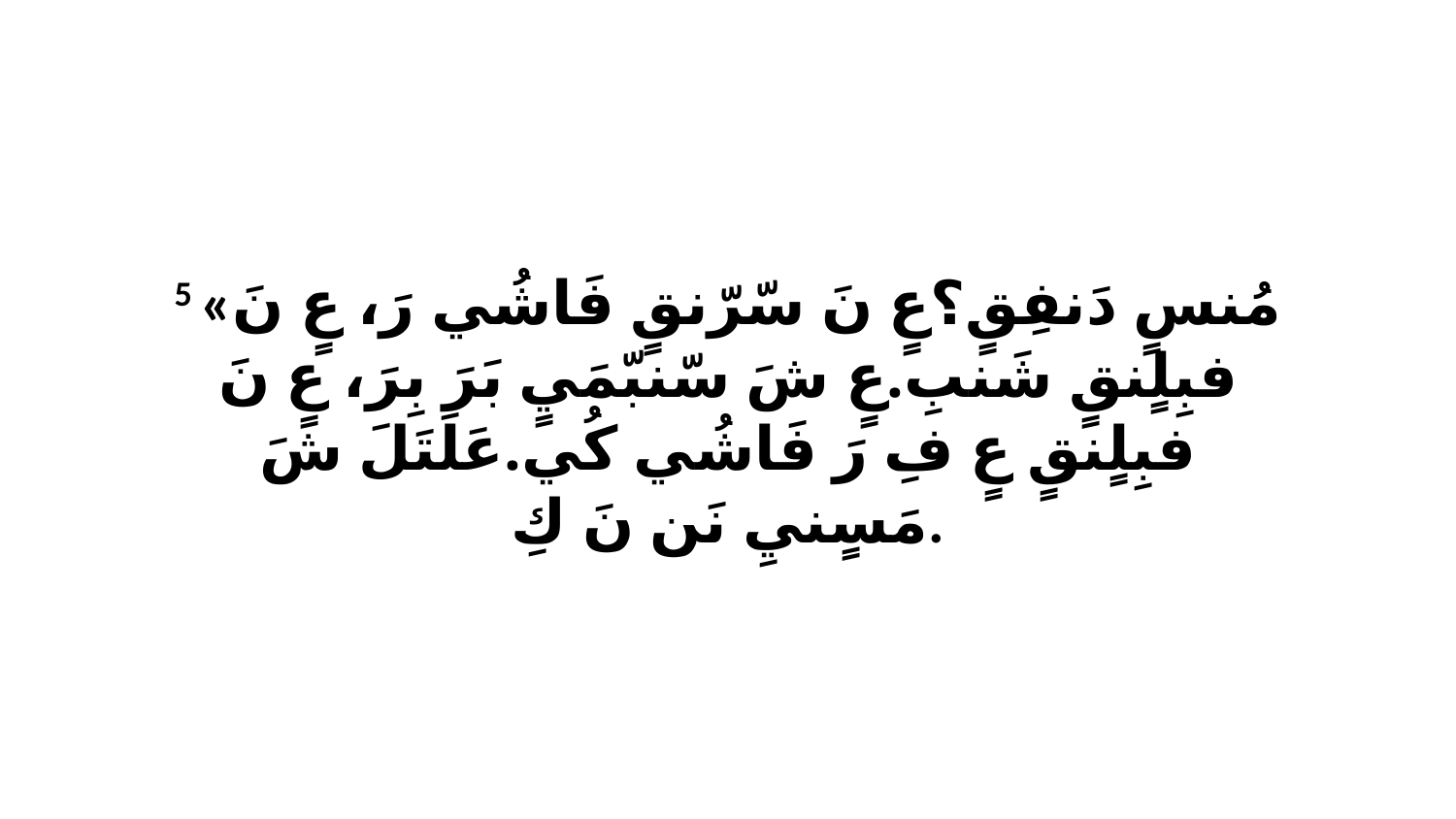

5 «مُنسٍ دَنفِقٍ؟عٍ نَ سّرّنقٍ فَاشُي رَ، عٍ نَ فبِلٍنقٍ شَنبِ.عٍ شَ سّنبّمَيٍ بَرَ بِرَ، عٍ نَ فبِلٍنقٍ عٍ فِ رَ فَاشُي كُي.عَلَتَلَ شَ مَسٍنيِ نَن نَ كِ.